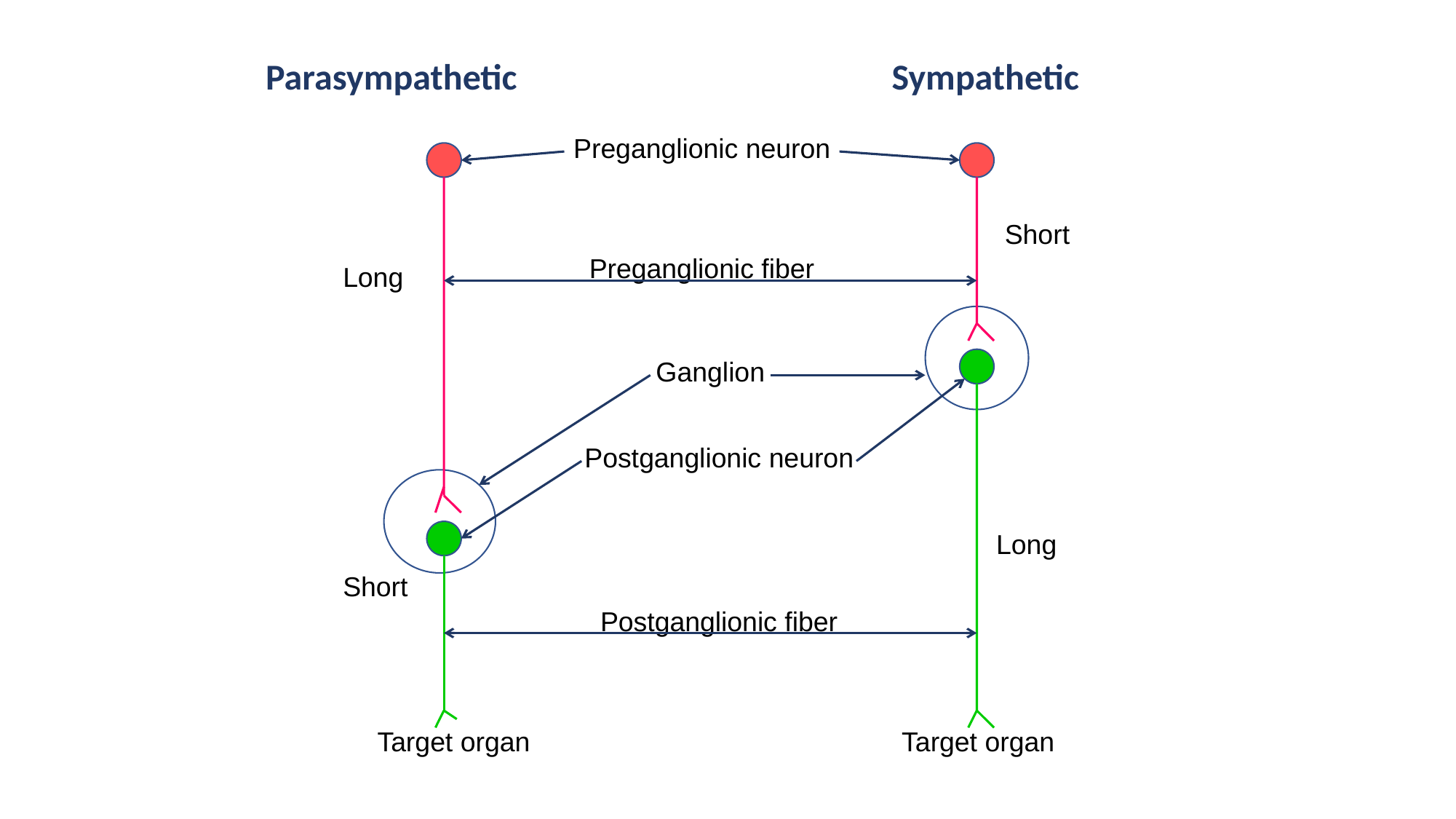

Parasympathetic
Sympathetic
Preganglionic neuron

Short
Preganglionic fiber
Long

Ganglion

Postganglionic neuron

Long
Short
Postganglionic fiber
Target organ
Target organ